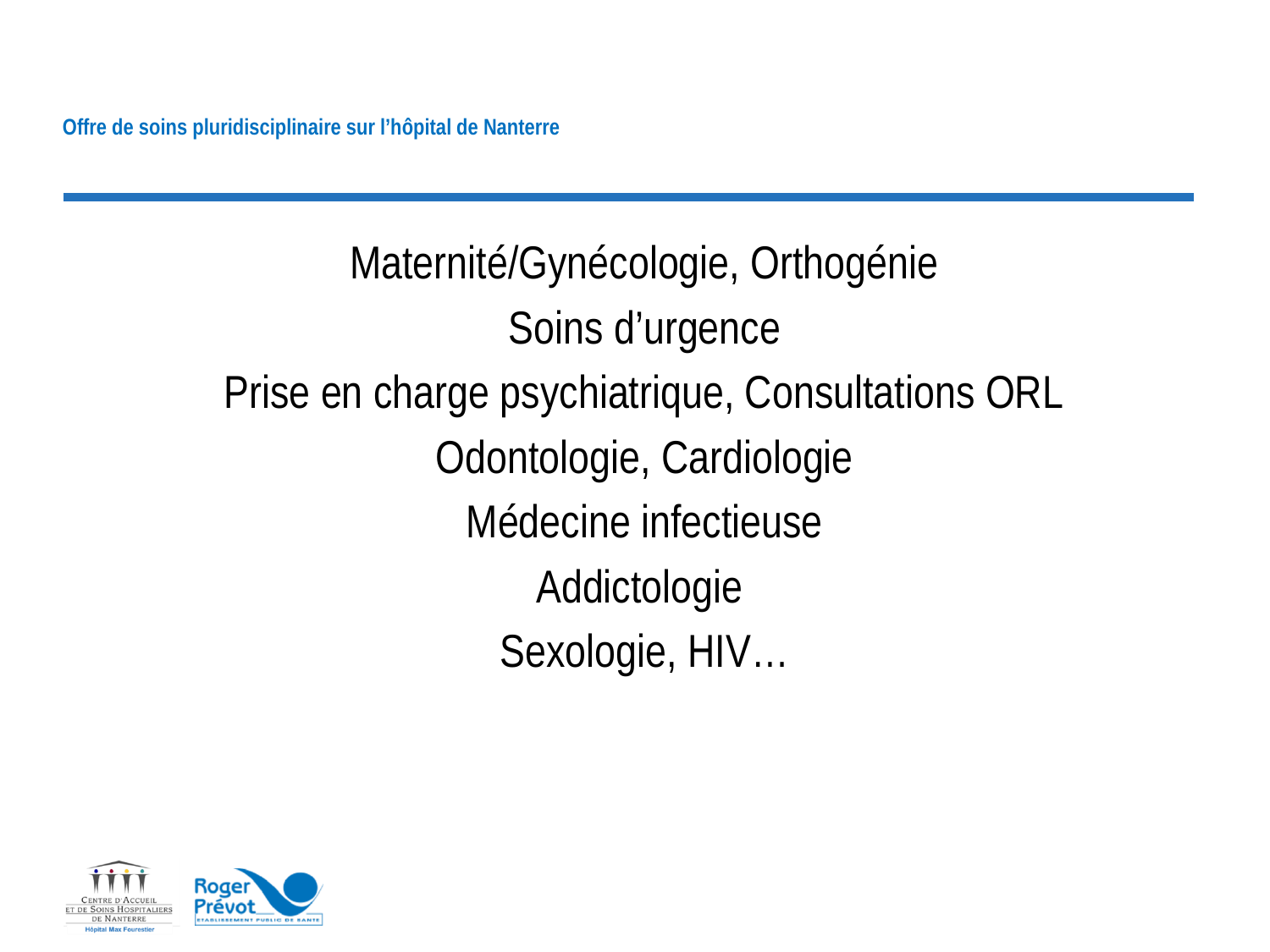

# Offre de soins pluridisciplinaire sur l’hôpital de Nanterre
Maternité/Gynécologie, Orthogénie
Soins d’urgence
Prise en charge psychiatrique, Consultations ORL
Odontologie, Cardiologie
Médecine infectieuse
Addictologie
Sexologie, HIV…